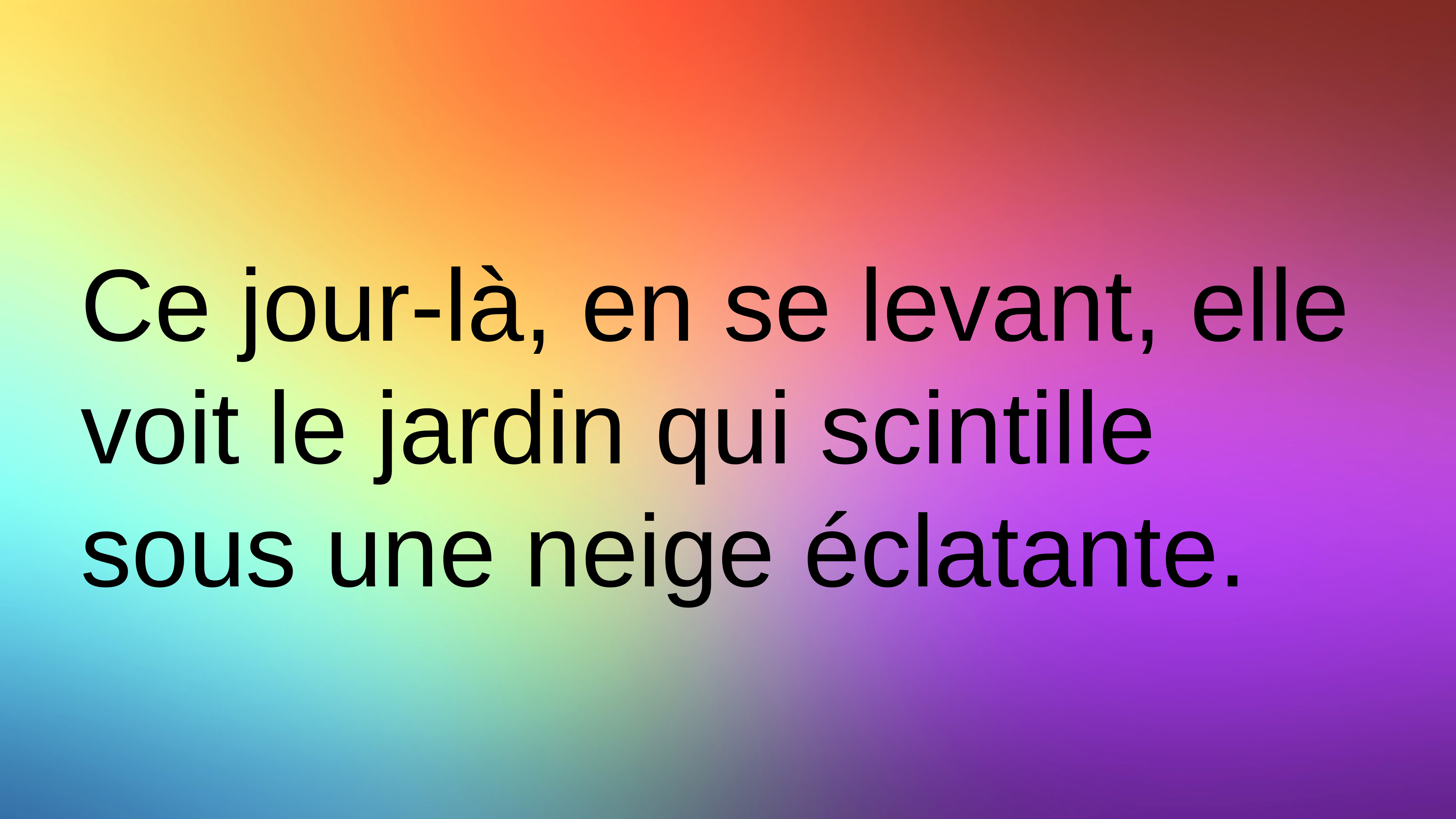

# Ce jour-là, en se levant, elle voit le jardin qui scintille sous une neige éclatante.